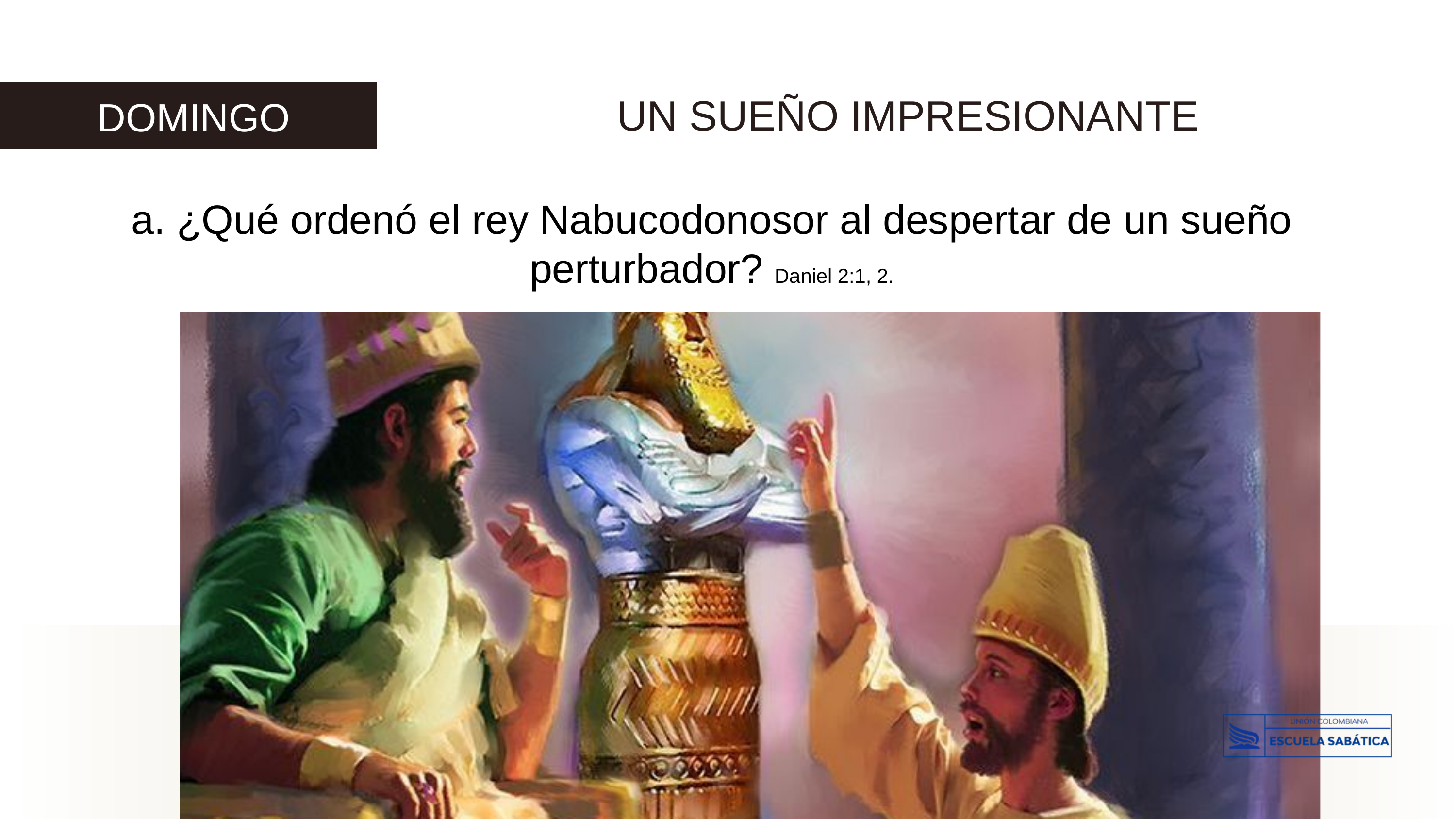

UN SUEÑO IMPRESIONANTE
 DOMINGO
a. ¿Qué ordenó el rey Nabucodonosor al despertar de un sueño perturbador? Daniel 2:1, 2.